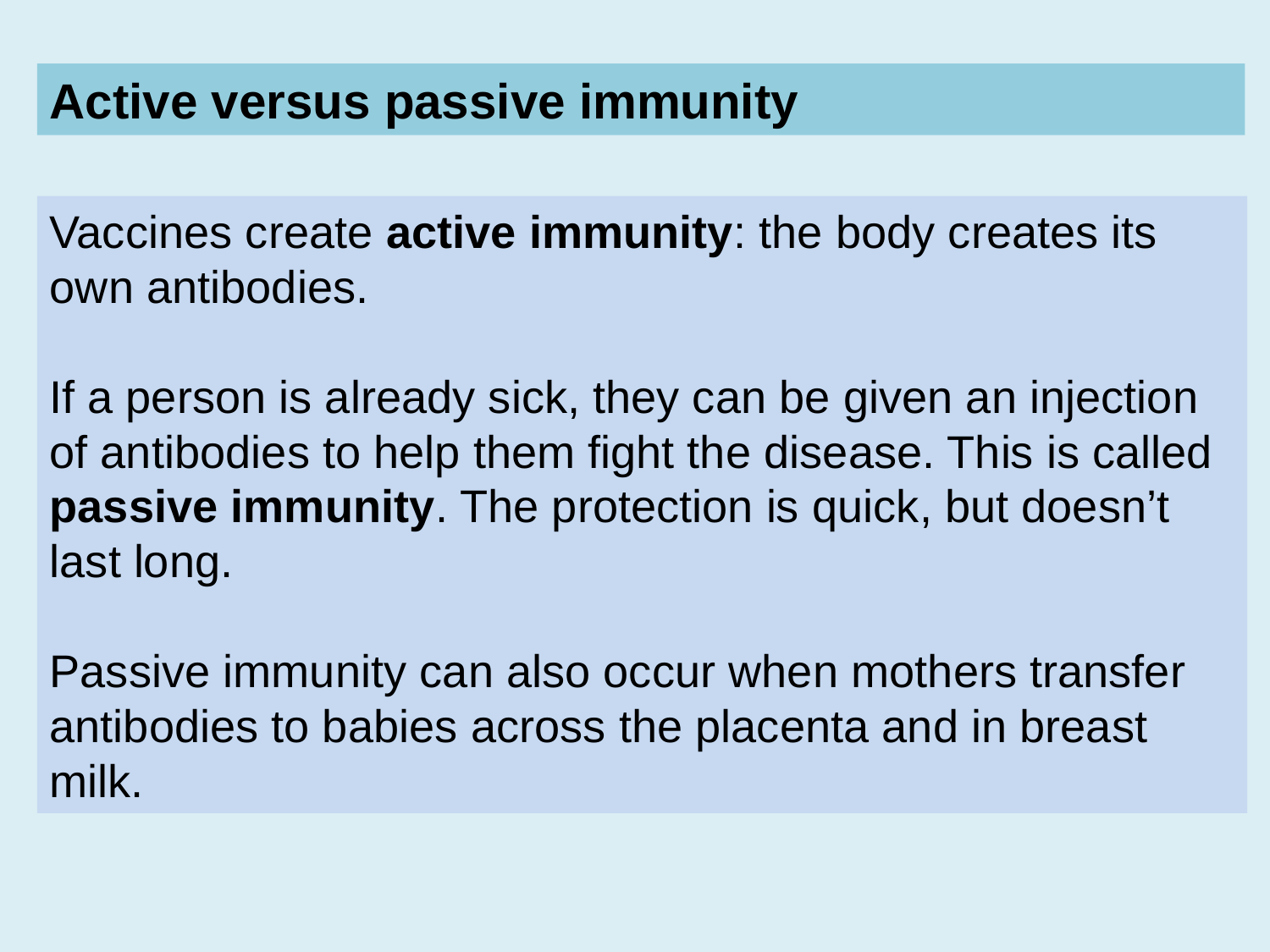

Active versus passive immunity
Vaccines create active immunity: the body creates its own antibodies.

If a person is already sick, they can be given an injection of antibodies to help them fight the disease. This is called passive immunity. The protection is quick, but doesn’t last long.

Passive immunity can also occur when mothers transfer antibodies to babies across the placenta and in breast milk.